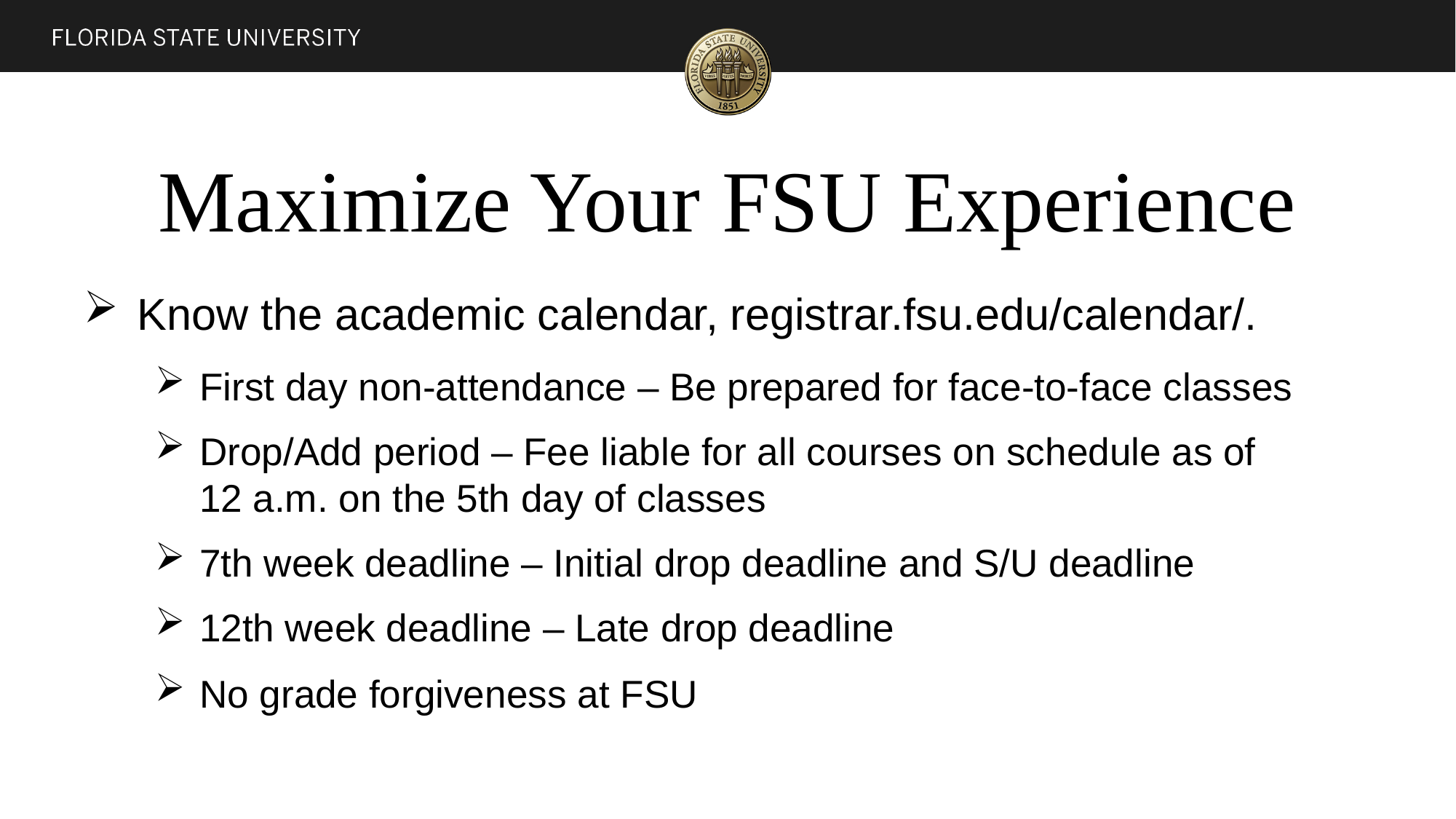

# Maximize Your FSU Experience
Know the academic calendar, registrar.fsu.edu/calendar/.

First day non-attendance – Be prepared for face-to-face classes
Drop/Add period – Fee liable for all courses on schedule as of
12 a.m. on the 5th day of classes
7th week deadline – Initial drop deadline and S/U deadline
12th week deadline – Late drop deadline
No grade forgiveness at FSU